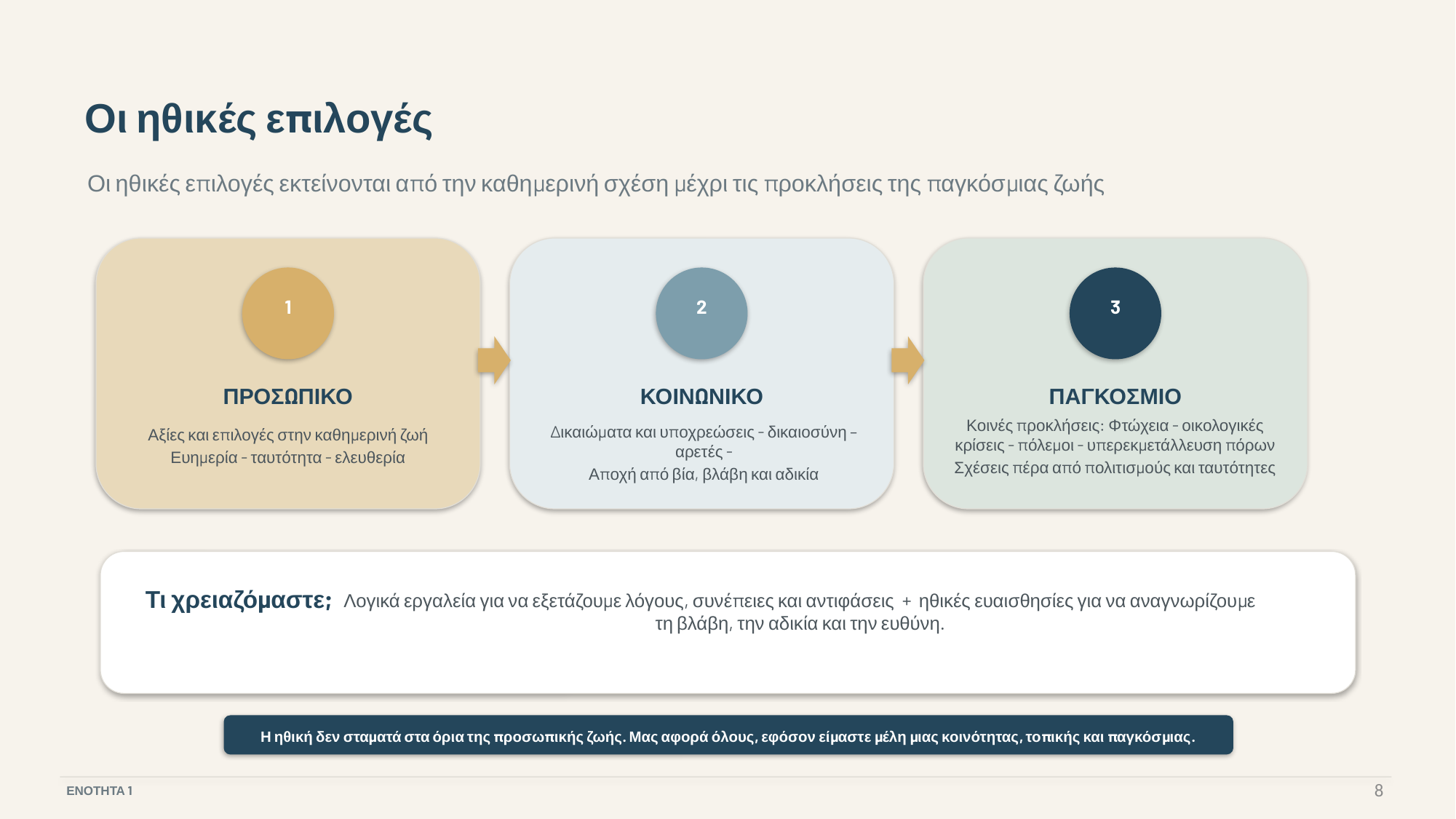

Οι ηθικές επιλογές
Οι ηθικές επιλογές εκτείνονται από την καθημερινή σχέση μέχρι τις προκλήσεις της παγκόσμιας ζωής

1
2
3

ΠΡΟΣΩΠΙΚΟ
ΚΟΙΝΩΝΙΚΟ
ΠΑΓΚΟΣΜΙΟ
Κοινές προκλήσεις: Φτώχεια - οικολογικές κρίσεις - πόλεμοι - υπερεκμετάλλευση πόρων
Σχέσεις πέρα από πολιτισμούς και ταυτότητες
Δικαιώματα και υποχρεώσεις - δικαιοσύνη – αρετές -
Αποχή από βία, βλάβη και αδικία
Αξίες και επιλογές στην καθημερινή ζωή
Ευημερία - ταυτότητα - ελευθερία

Τι χρειαζόμαστε;
Λογικά εργαλεία για να εξετάζουμε λόγους, συνέπειες και αντιφάσεις  +  ηθικές ευαισθησίες για να αναγνωρίζουμε τη βλάβη, την αδικία και την ευθύνη.

Η ηθική δεν σταματά στα όρια της προσωπικής ζωής. Μας αφορά όλους, εφόσον είμαστε μέλη μιας κοινότητας, τοπικής και παγκόσμιας.
8

ΕΝΟΤΗΤΑ 1